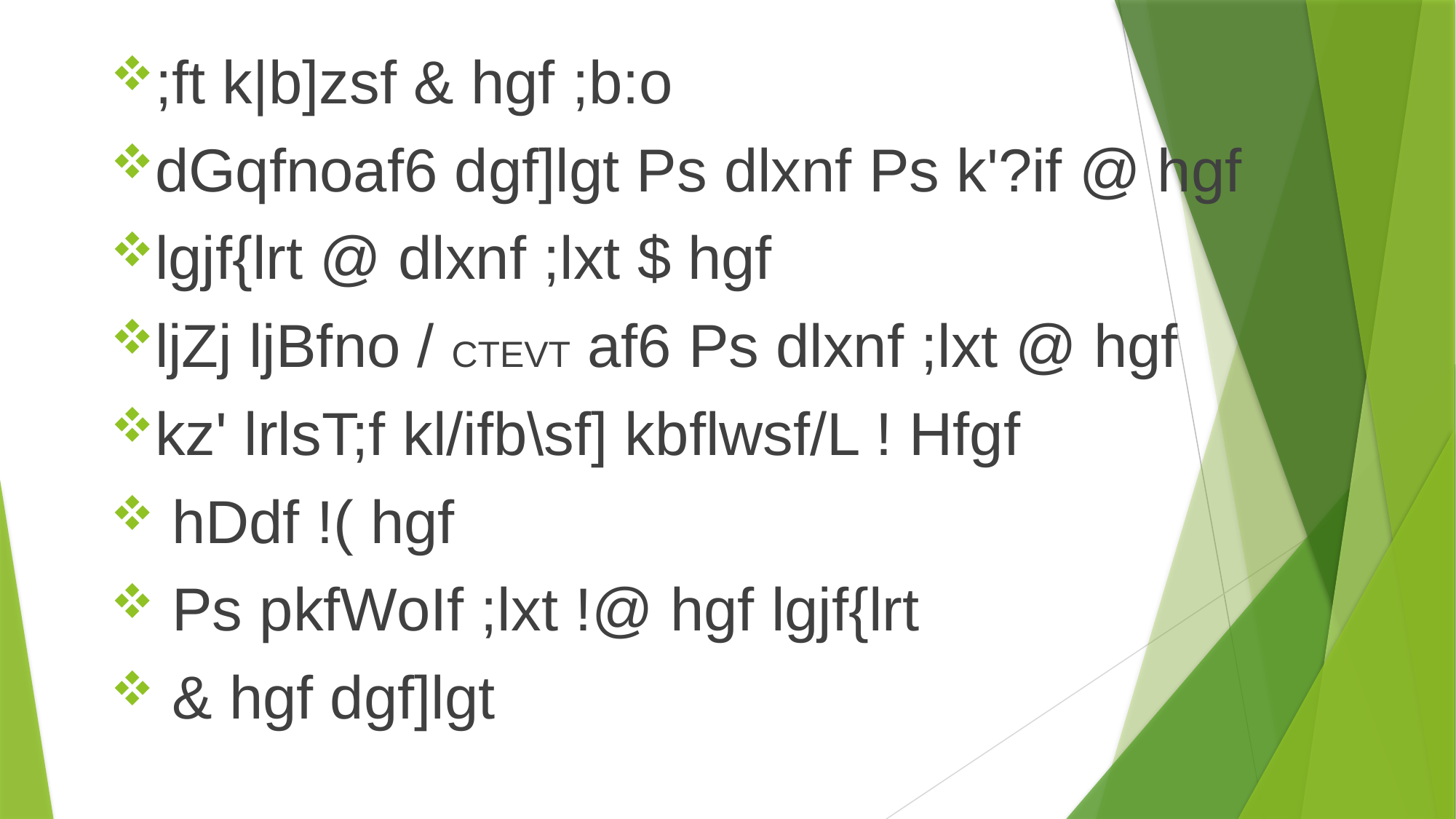

;ft k|b]zsf & hgf ;b:o
dGqfnoaf6 dgf]lgt Ps dlxnf Ps k'?if @ hgf
lgjf{lrt @ dlxnf ;lxt $ hgf
ljZj ljBfno / CTEVT af6 Ps dlxnf ;lxt @ hgf
kz' lrlsT;f kl/ifb\sf] kbflwsf/L ! Hfgf
 hDdf !( hgf
 Ps pkfWoIf ;lxt !@ hgf lgjf{lrt
 & hgf dgf]lgt